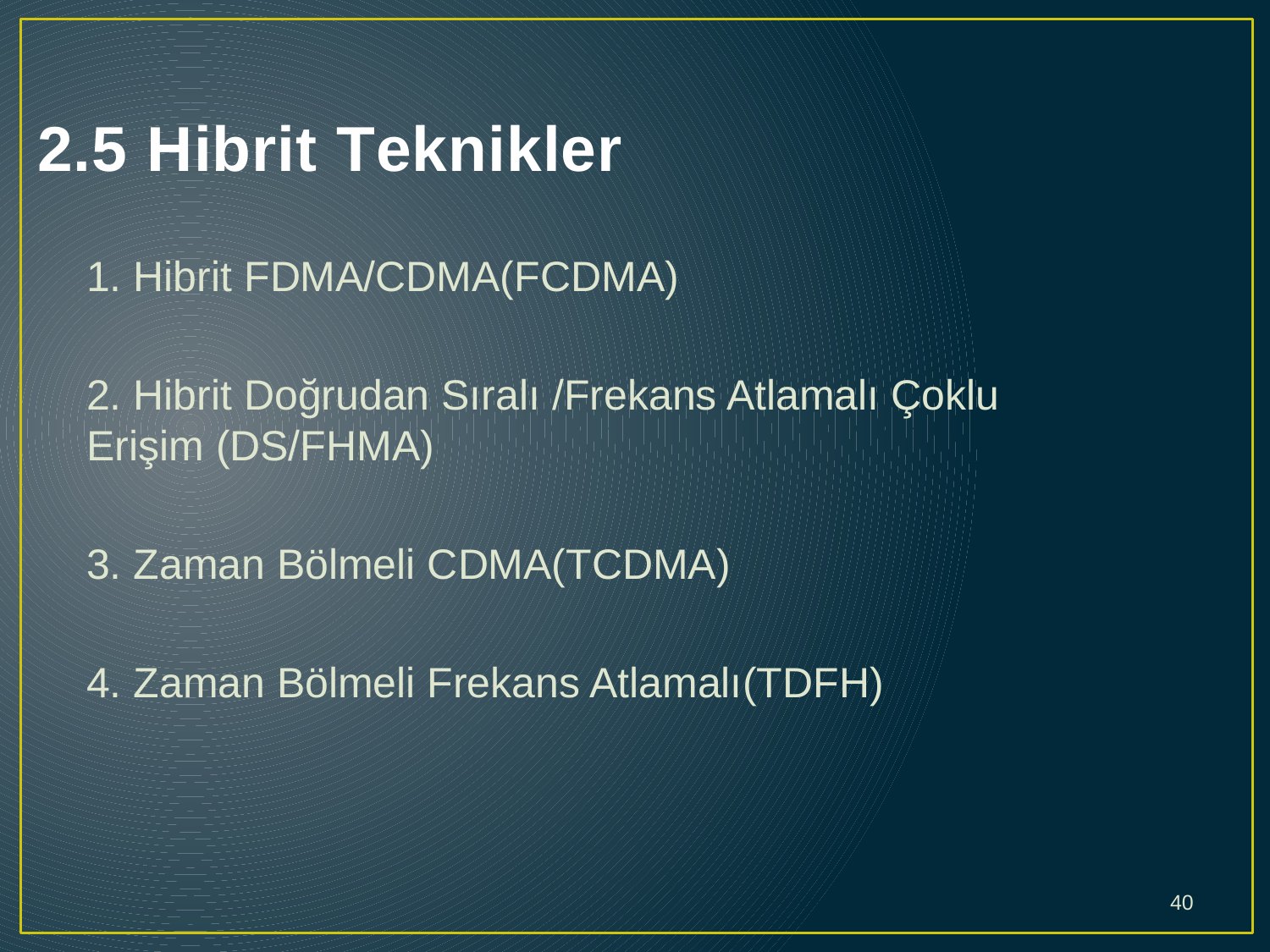

2.5 Hibrit Teknikler
1. Hibrit FDMA/CDMA(FCDMA)

2. Hibrit Doğrudan Sıralı /Frekans Atlamalı Çoklu Erişim (DS/FHMA)

3. Zaman Bölmeli CDMA(TCDMA)

4. Zaman Bölmeli Frekans Atlamalı(TDFH)
40